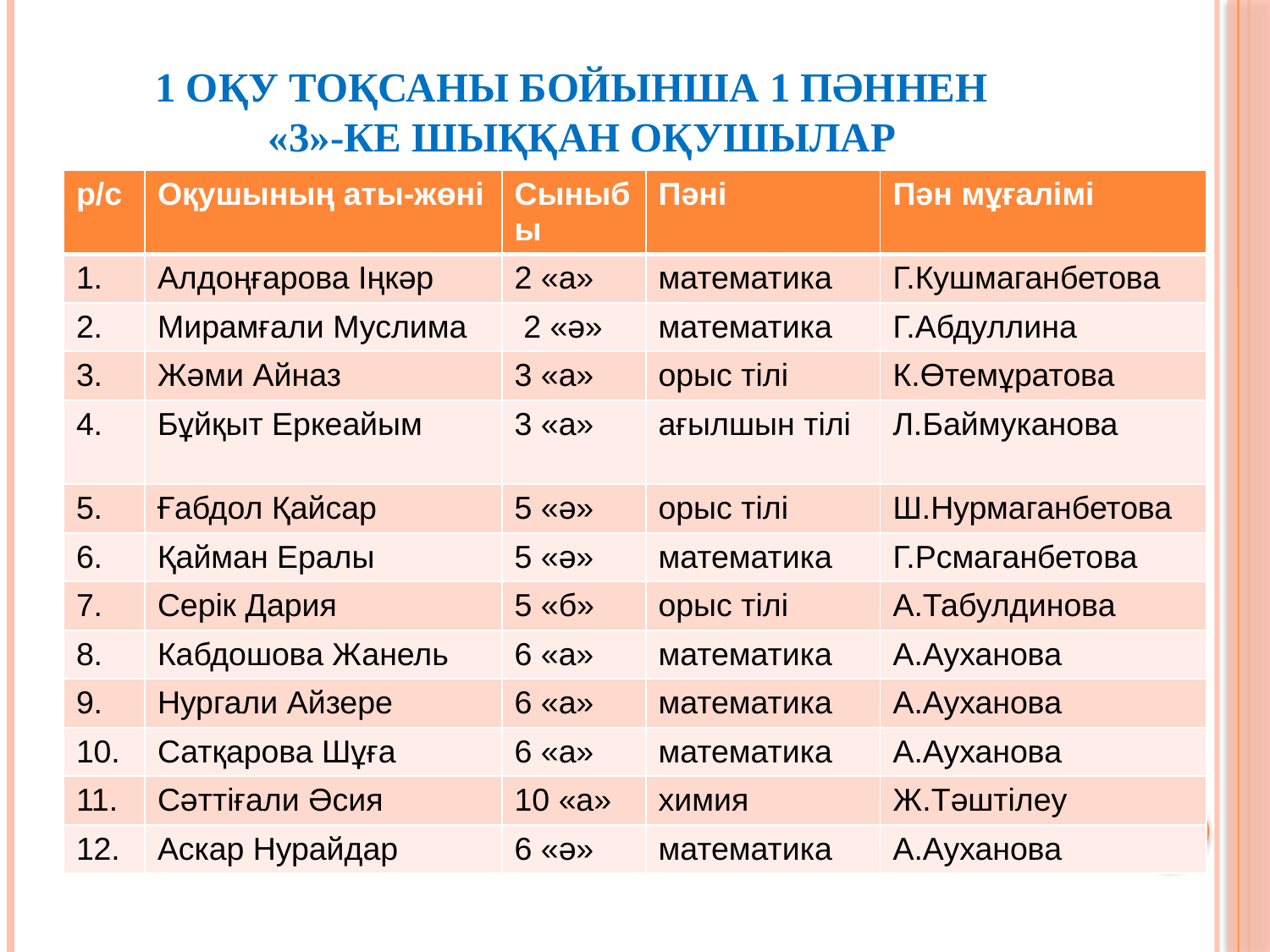

# 1 оқу тоқсаны бойынша 1 пәннен «3»-ке шыққан оқушылар
| р/с | Оқушының аты-жөні | Сыныбы | Пәні | Пән мұғалімі |
| --- | --- | --- | --- | --- |
| 1. | Алдоңғарова Іңкәр | 2 «а» | математика | Г.Кушмаганбетова |
| 2. | Мирамғали Муслима | 2 «ә» | математика | Г.Абдуллина |
| 3. | Жәми Айназ | 3 «а» | орыс тілі | К.Өтемұратова |
| 4. | Бұйқыт Еркеайым | 3 «а» | ағылшын тілі | Л.Баймуканова |
| 5. | Ғабдол Қайсар | 5 «ә» | орыс тілі | Ш.Нурмаганбетова |
| 6. | Қайман Ералы | 5 «ә» | математика | Г.Рсмаганбетова |
| 7. | Серік Дария | 5 «б» | орыс тілі | А.Табулдинова |
| 8. | Кабдошова Жанель | 6 «а» | математика | А.Ауханова |
| 9. | Нургали Айзере | 6 «а» | математика | А.Ауханова |
| 10. | Сатқарова Шұға | 6 «а» | математика | А.Ауханова |
| 11. | Сәттіғали Әсия | 10 «а» | химия | Ж.Тәштілеу |
| 12. | Аскар Нурайдар | 6 «ә» | математика | А.Ауханова |